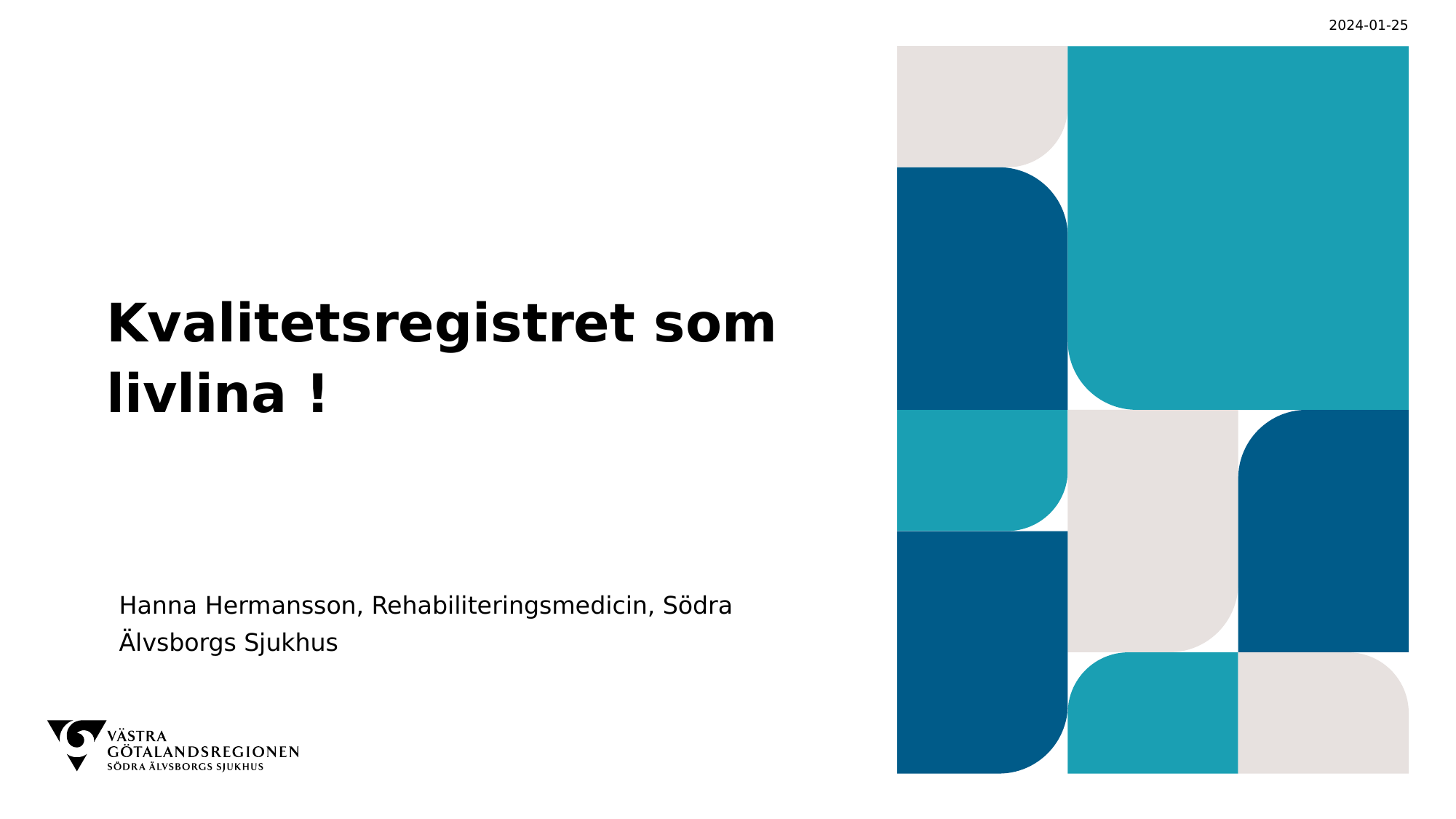

2024-01-25
# Kvalitetsregistret som livlina !
Hanna Hermansson, Rehabiliteringsmedicin, Södra Älvsborgs Sjukhus